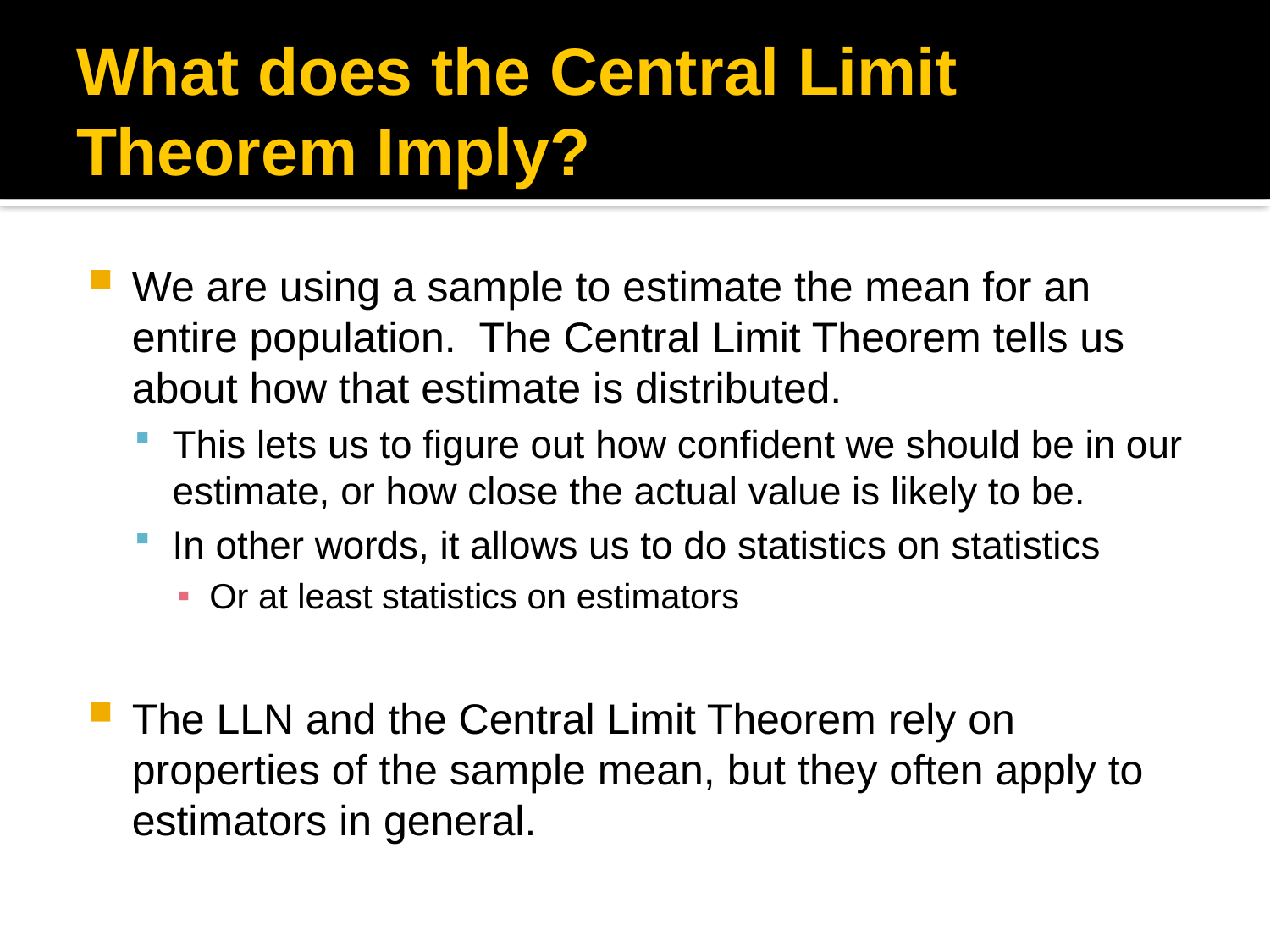

# What does the Central Limit Theorem Imply?
We are using a sample to estimate the mean for an entire population.  The Central Limit Theorem tells us about how that estimate is distributed.
This lets us to figure out how confident we should be in our estimate, or how close the actual value is likely to be.
In other words, it allows us to do statistics on statistics
Or at least statistics on estimators

The LLN and the Central Limit Theorem rely on properties of the sample mean, but they often apply to estimators in general.